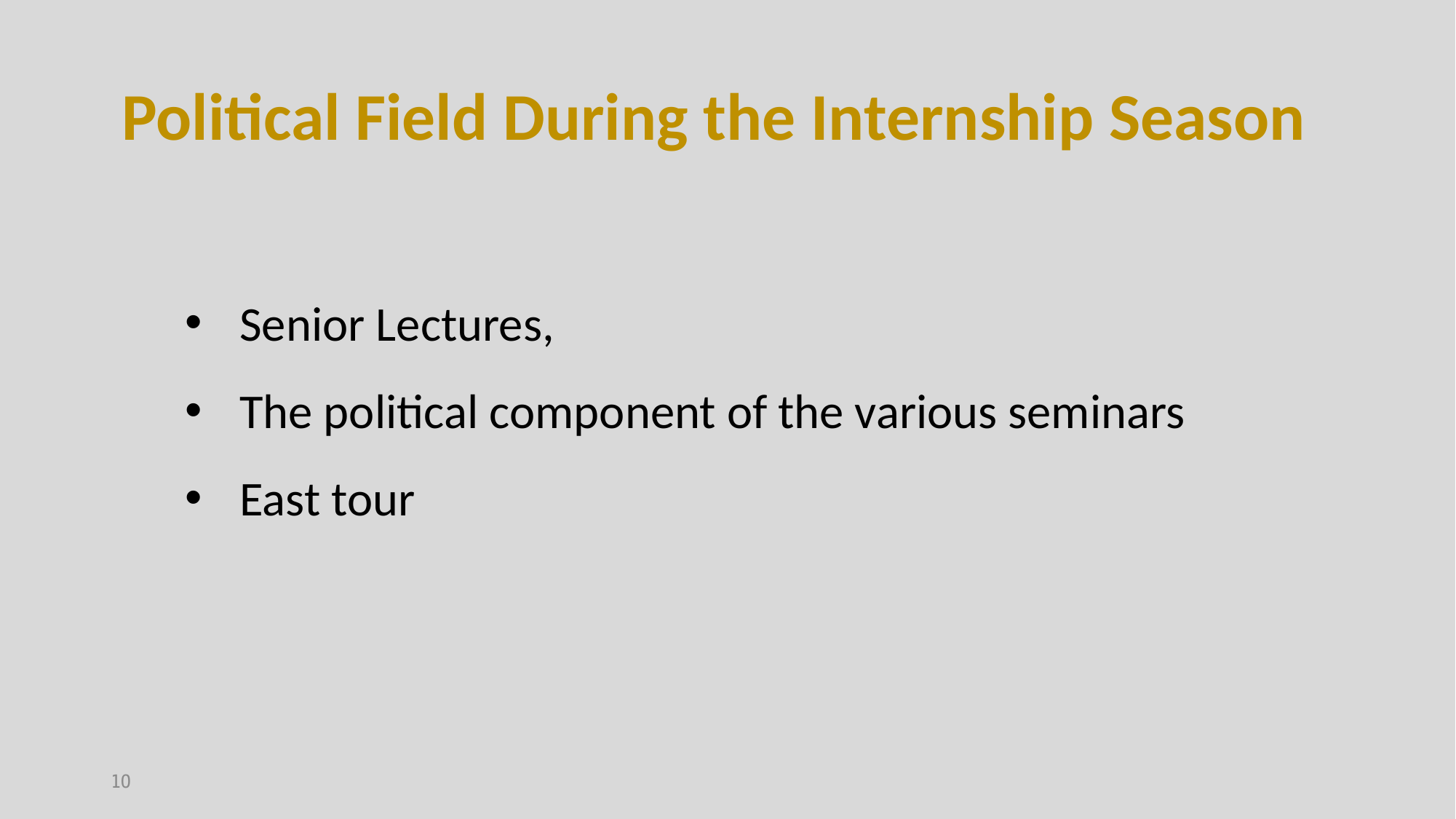

Political Field During the Internship Season

Senior Lectures,
The political component of the various seminars
East tour
10